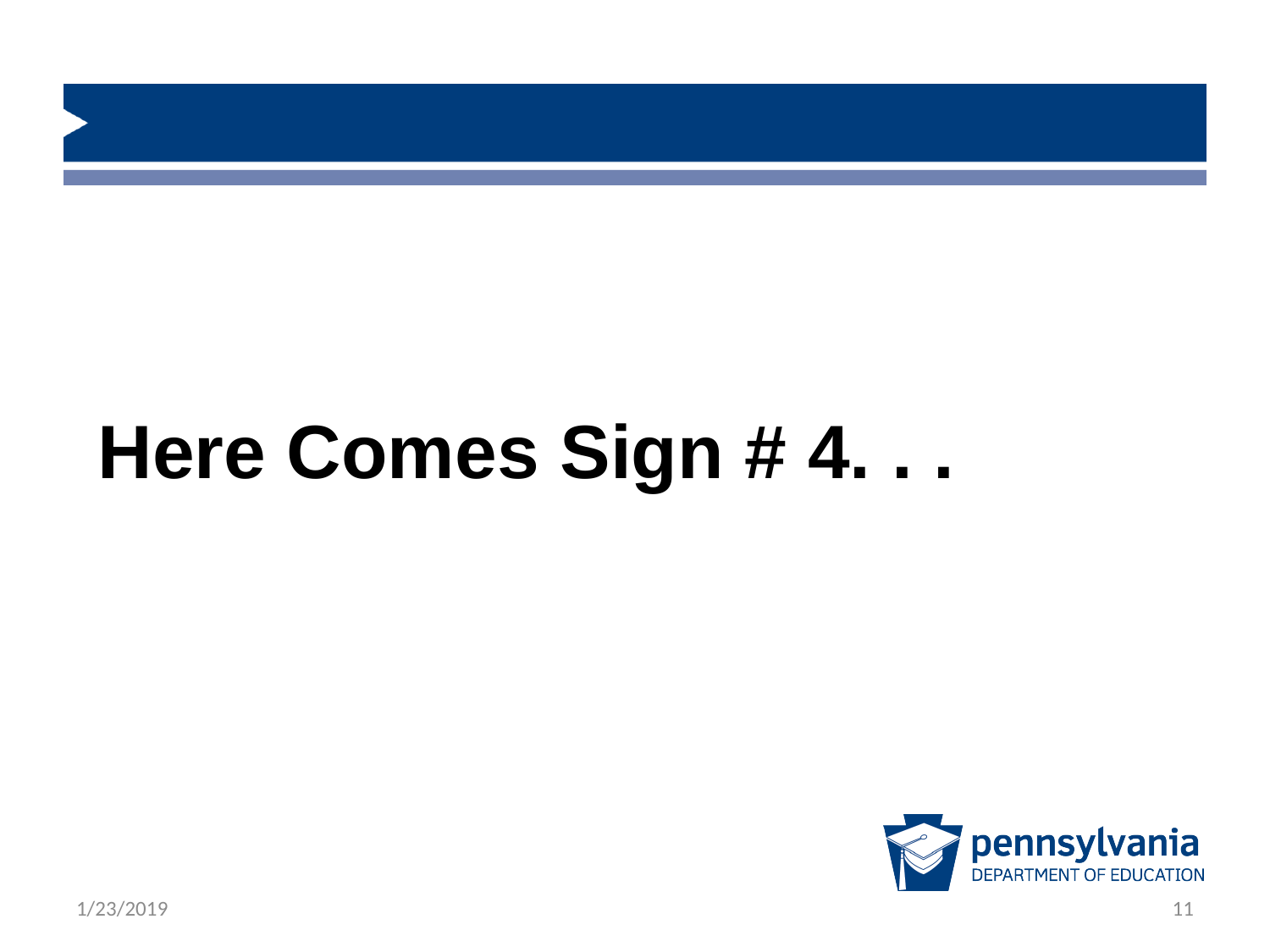

#
Here Comes Sign # 4. . .
1/23/2019
11